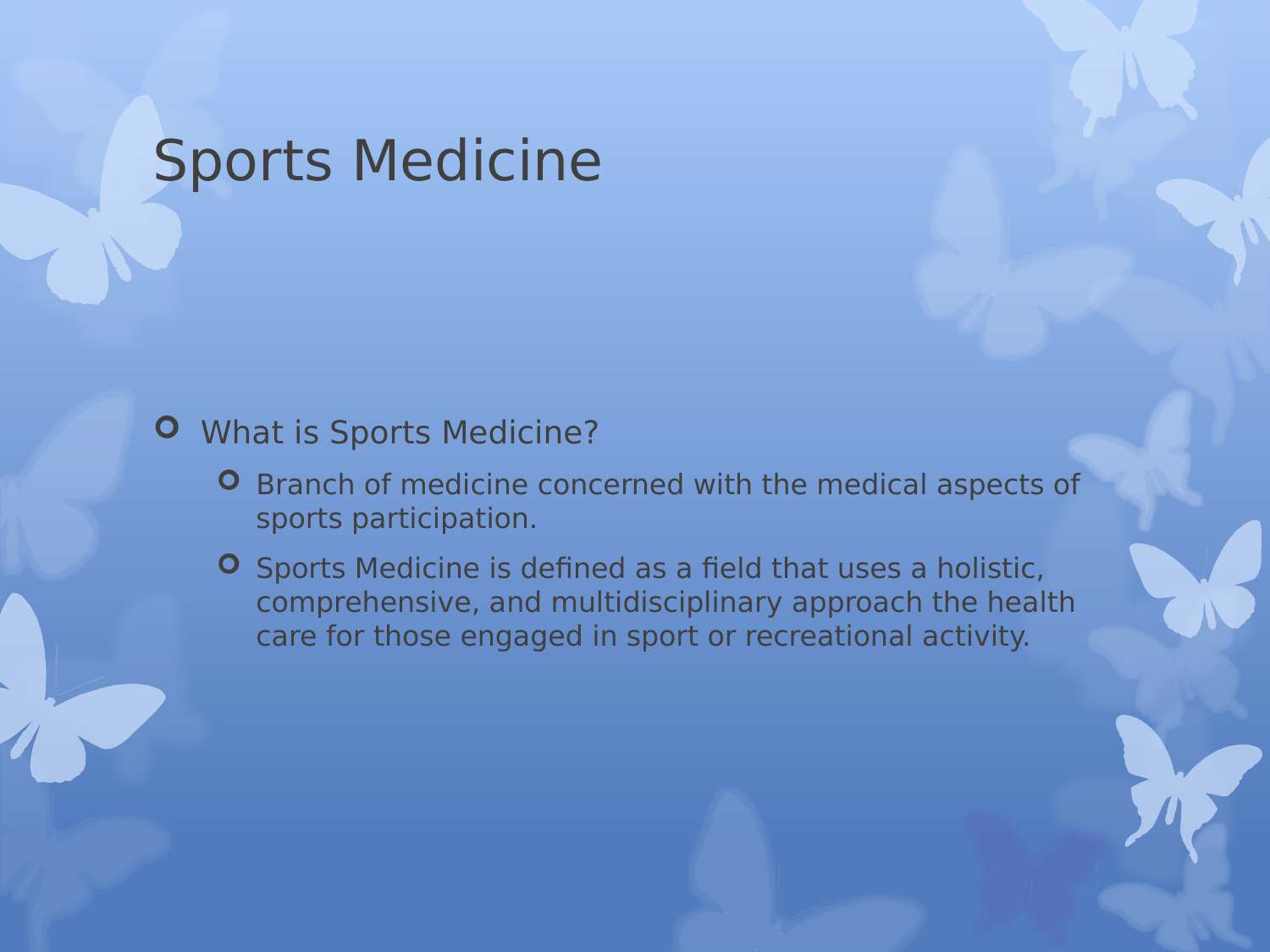

# Sports Medicine
What is Sports Medicine?
Branch of medicine concerned with the medical aspects of sports participation.
Sports Medicine is defined as a field that uses a holistic, comprehensive, and multidisciplinary approach the health care for those engaged in sport or recreational activity.